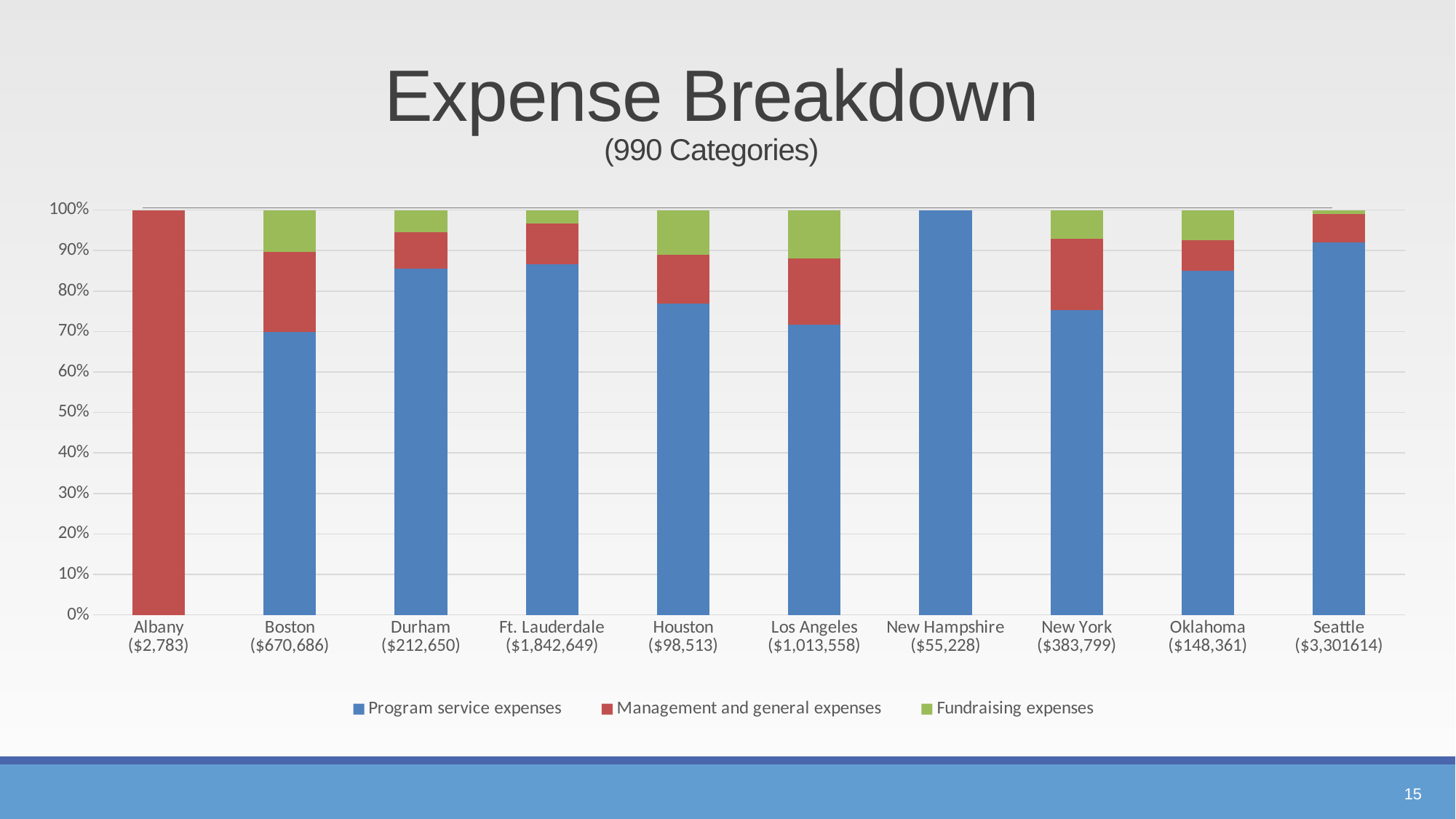

# Expense Breakdown (990 Categories)

### Chart

| Category | Program service expenses | Management and general expenses | Fundraising expenses |
|---|---|---|---|
| Albany
($2,783) | 0.0 | 1.0 | 0.0 |
| Boston
($670,686) | 0.6995002132145296 | 0.19664492773071154 | 0.10385485905475886 |
| Durham
($212,650) | 0.8555184575593698 | 0.08919821302609922 | 0.05528332941453092 |
| Ft. Lauderdale
($1,842,649) | 0.8665209706243565 | 0.10049119501326623 | 0.032987834362377205 |
| Houston
($98,513) | 0.7699998984905545 | 0.12000446641559998 | 0.10999563509384548 |
| Los Angeles
($1,013,558) | 0.7171696143683933 | 0.16285402512732375 | 0.11997636050428293 |
| New Hampshire
($55,228) | 1.0 | 0.0 | 0.0 |
| New York
($383,799) | 0.7532588672716708 | 0.1758733086850148 | 0.07086782404331433 |
| Oklahoma
($148,361) | 0.8500010110473777 | 0.07499949447631116 | 0.07499949447631116 |
| Seattle
($3,301614) | 0.9200000363458599 | 0.07000000605764332 | 0.009999957596496743 |
15